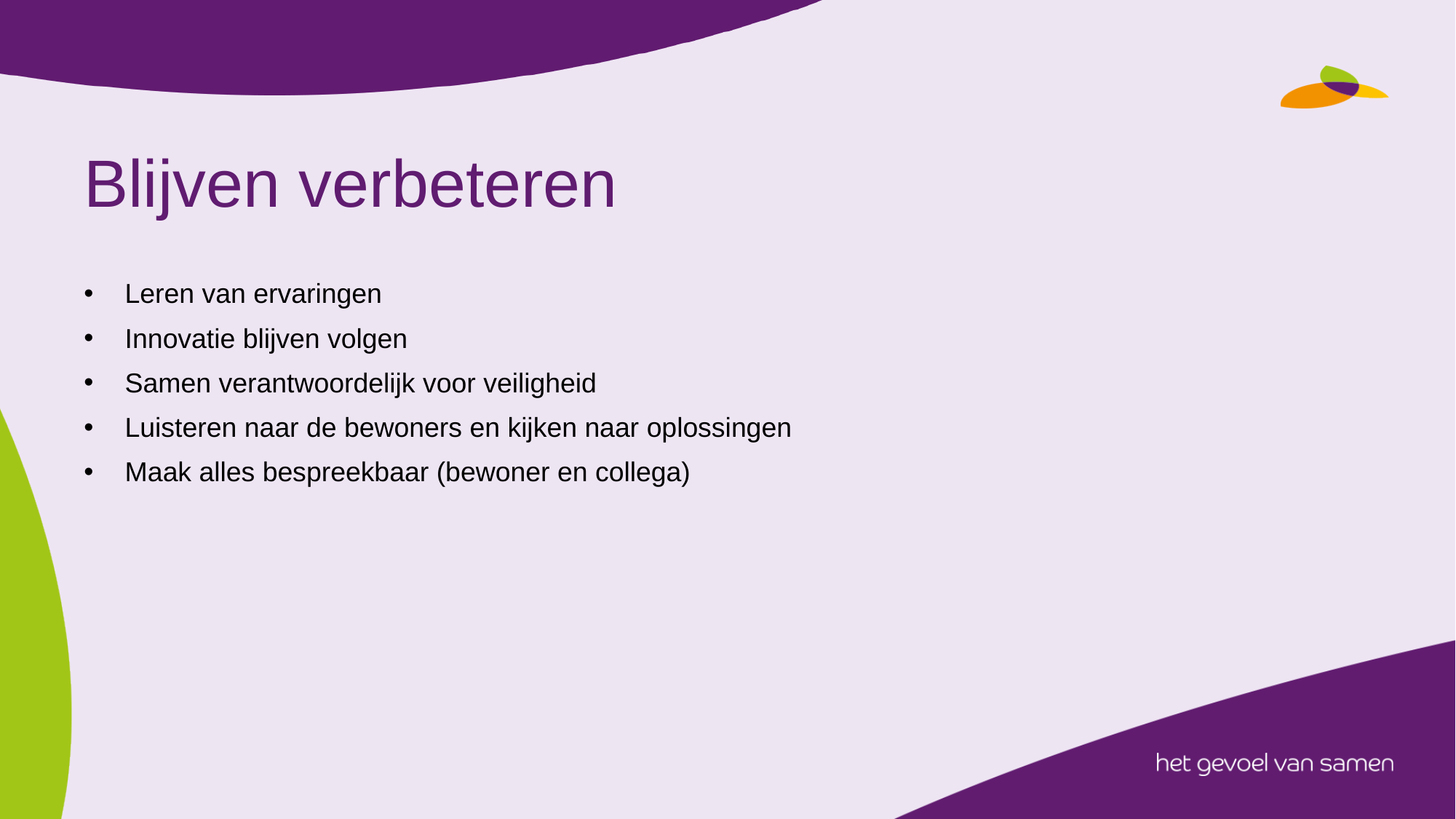

# Blijven verbeteren
Leren van ervaringen
Innovatie blijven volgen
Samen verantwoordelijk voor veiligheid
Luisteren naar de bewoners en kijken naar oplossingen
Maak alles bespreekbaar (bewoner en collega)